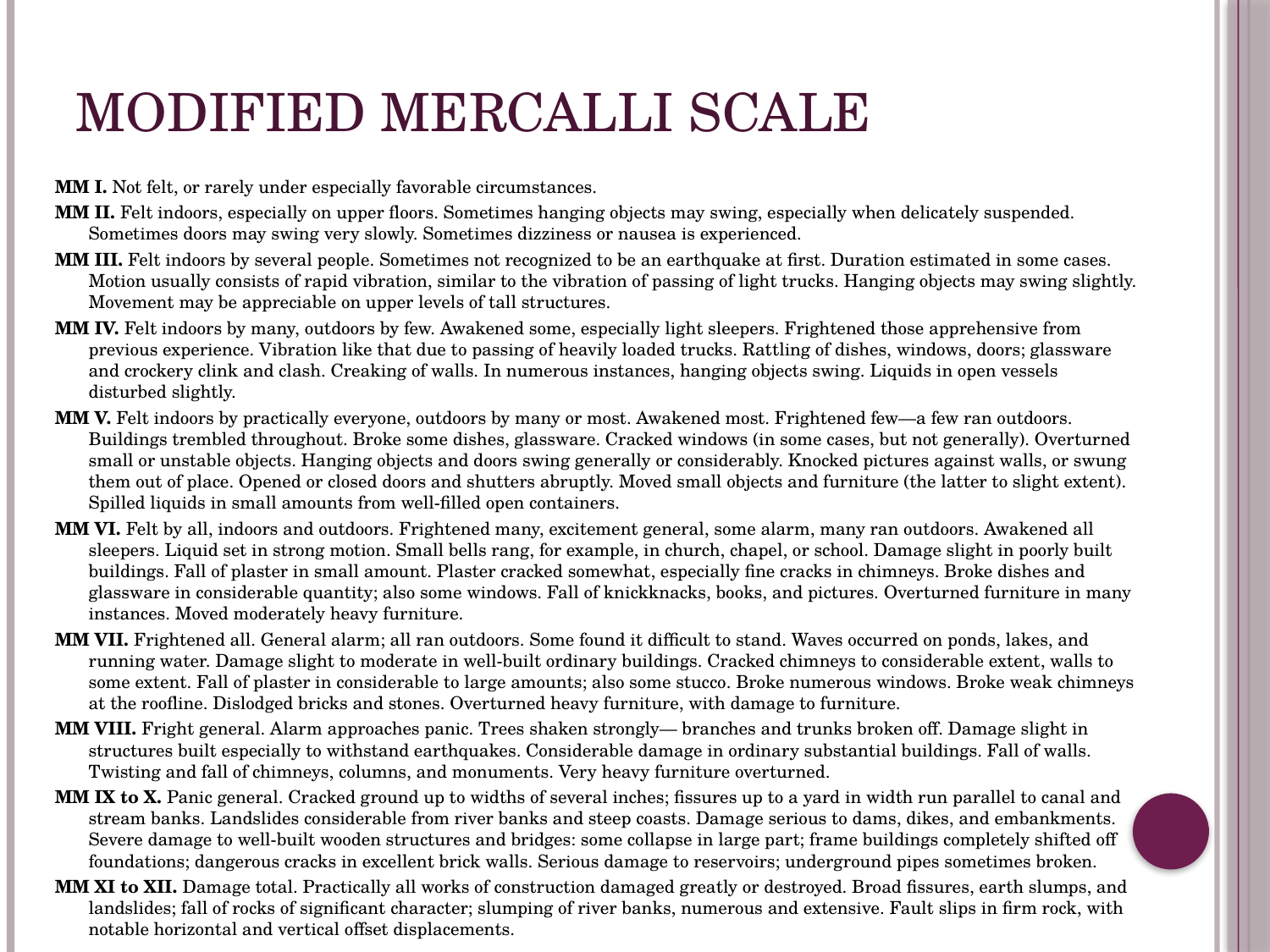

# MODIFIED MERCALLI SCALE
MM I. Not felt, or rarely under especially favorable circumstances.
MM II. Felt indoors, especially on upper floors. Sometimes hanging objects may swing, especially when delicately suspended. Sometimes doors may swing very slowly. Sometimes dizziness or nausea is experienced.
MM III. Felt indoors by several people. Sometimes not recognized to be an earthquake at first. Duration estimated in some cases. Motion usually consists of rapid vibration, similar to the vibration of passing of light trucks. Hanging objects may swing slightly. Movement may be appreciable on upper levels of tall structures.
MM IV. Felt indoors by many, outdoors by few. Awakened some, especially light sleepers. Frightened those apprehensive from previous experience. Vibration like that due to passing of heavily loaded trucks. Rattling of dishes, windows, doors; glassware and crockery clink and clash. Creaking of walls. In numerous instances, hanging objects swing. Liquids in open vessels disturbed slightly.
MM V. Felt indoors by practically everyone, outdoors by many or most. Awakened most. Frightened few—a few ran outdoors. Buildings trembled throughout. Broke some dishes, glassware. Cracked windows (in some cases, but not generally). Overturned small or unstable objects. Hanging objects and doors swing generally or considerably. Knocked pictures against walls, or swung them out of place. Opened or closed doors and shutters abruptly. Moved small objects and furniture (the latter to slight extent). Spilled liquids in small amounts from well-filled open containers.
MM VI. Felt by all, indoors and outdoors. Frightened many, excitement general, some alarm, many ran outdoors. Awakened all sleepers. Liquid set in strong motion. Small bells rang, for example, in church, chapel, or school. Damage slight in poorly built buildings. Fall of plaster in small amount. Plaster cracked somewhat, especially fine cracks in chimneys. Broke dishes and glassware in considerable quantity; also some windows. Fall of knickknacks, books, and pictures. Overturned furniture in many instances. Moved moderately heavy furniture.
MM VII. Frightened all. General alarm; all ran outdoors. Some found it difficult to stand. Waves occurred on ponds, lakes, and running water. Damage slight to moderate in well-built ordinary buildings. Cracked chimneys to considerable extent, walls to some extent. Fall of plaster in considerable to large amounts; also some stucco. Broke numerous windows. Broke weak chimneys at the roofline. Dislodged bricks and stones. Overturned heavy furniture, with damage to furniture.
MM VIII. Fright general. Alarm approaches panic. Trees shaken strongly— branches and trunks broken off. Damage slight in structures built especially to withstand earthquakes. Considerable damage in ordinary substantial buildings. Fall of walls. Twisting and fall of chimneys, columns, and monuments. Very heavy furniture overturned.
MM IX to X. Panic general. Cracked ground up to widths of several inches; fissures up to a yard in width run parallel to canal and stream banks. Landslides considerable from river banks and steep coasts. Damage serious to dams, dikes, and embankments. Severe damage to well-built wooden structures and bridges: some collapse in large part; frame buildings completely shifted off foundations; dangerous cracks in excellent brick walls. Serious damage to reservoirs; underground pipes sometimes broken.
MM XI to XII. Damage total. Practically all works of construction damaged greatly or destroyed. Broad fissures, earth slumps, and landslides; fall of rocks of significant character; slumping of river banks, numerous and extensive. Fault slips in firm rock, with notable horizontal and vertical offset displacements.